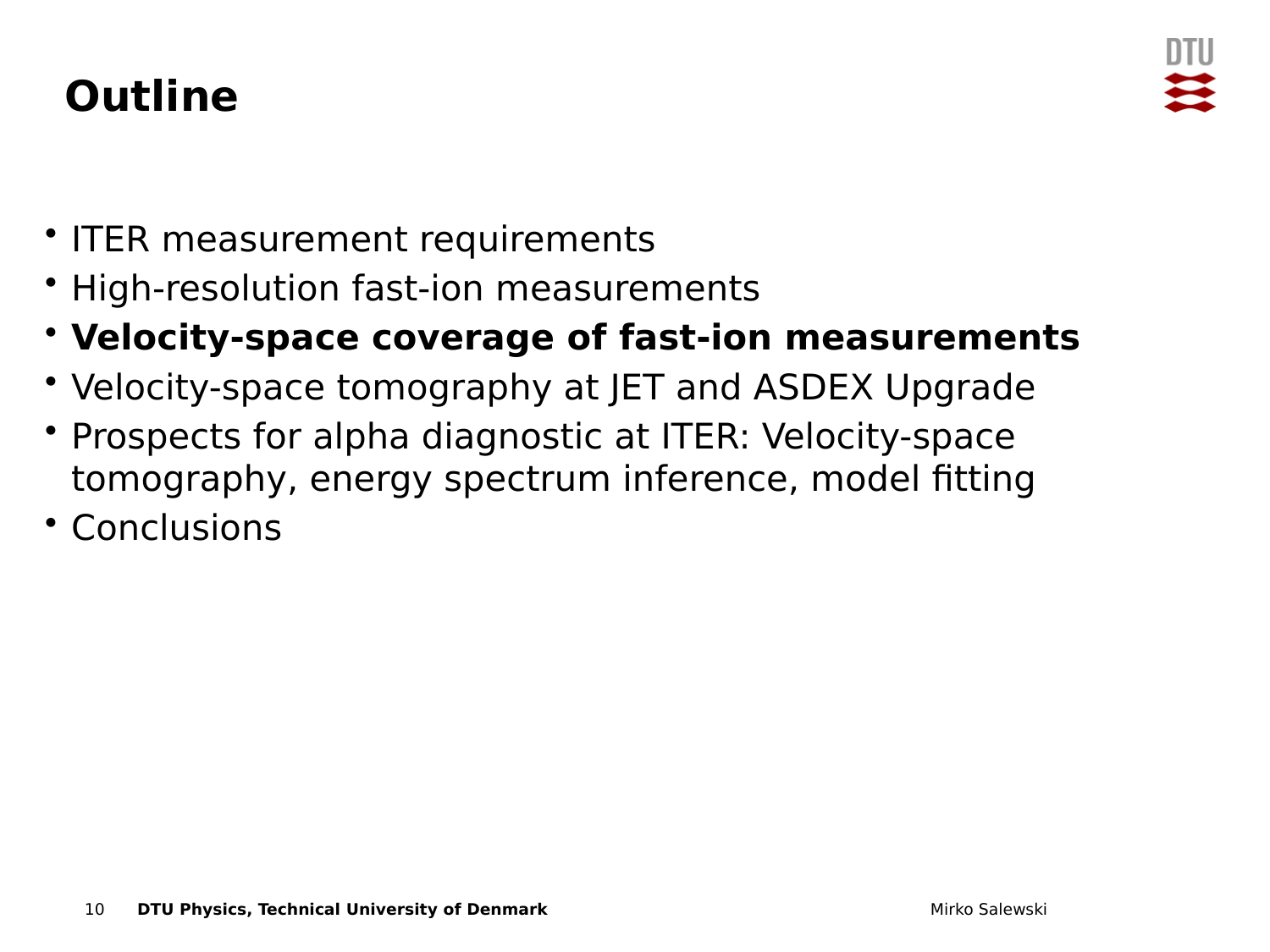

Outline
ITER measurement requirements
High-resolution fast-ion measurements
Velocity-space coverage of fast-ion measurements
Velocity-space tomography at JET and ASDEX Upgrade
Prospects for alpha diagnostic at ITER: Velocity-space tomography, energy spectrum inference, model fitting
Conclusions

Add Presentation Title in Footer via ”Insert”; ”Header & Footer”
10
Mirko Salewski